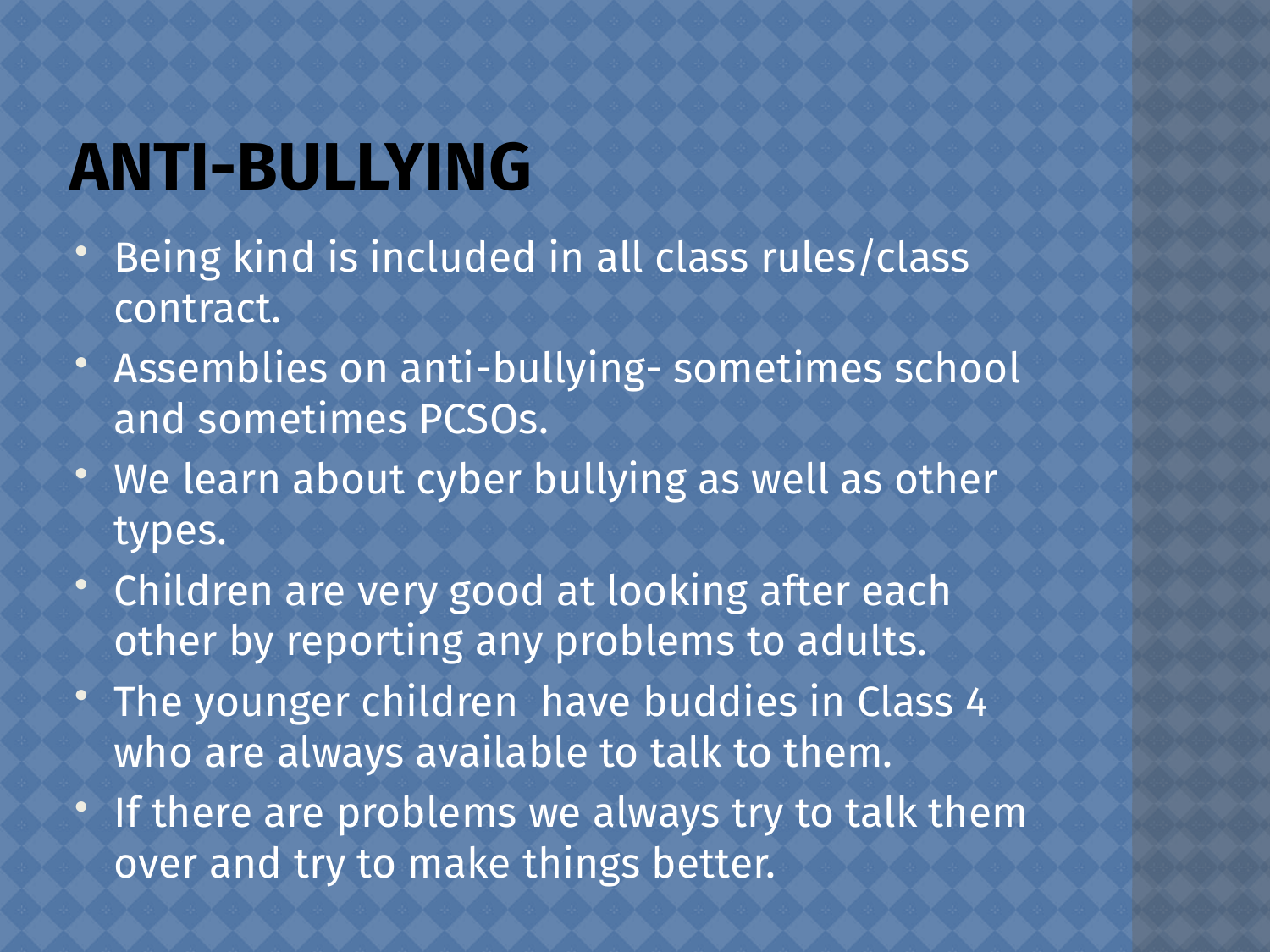

# ANTI-BULLYING
Being kind is included in all class rules/class contract.
Assemblies on anti-bullying- sometimes school and sometimes PCSOs.
We learn about cyber bullying as well as other types.
Children are very good at looking after each other by reporting any problems to adults.
The younger children  have buddies in Class 4 who are always available to talk to them.
If there are problems we always try to talk them over and try to make things better.